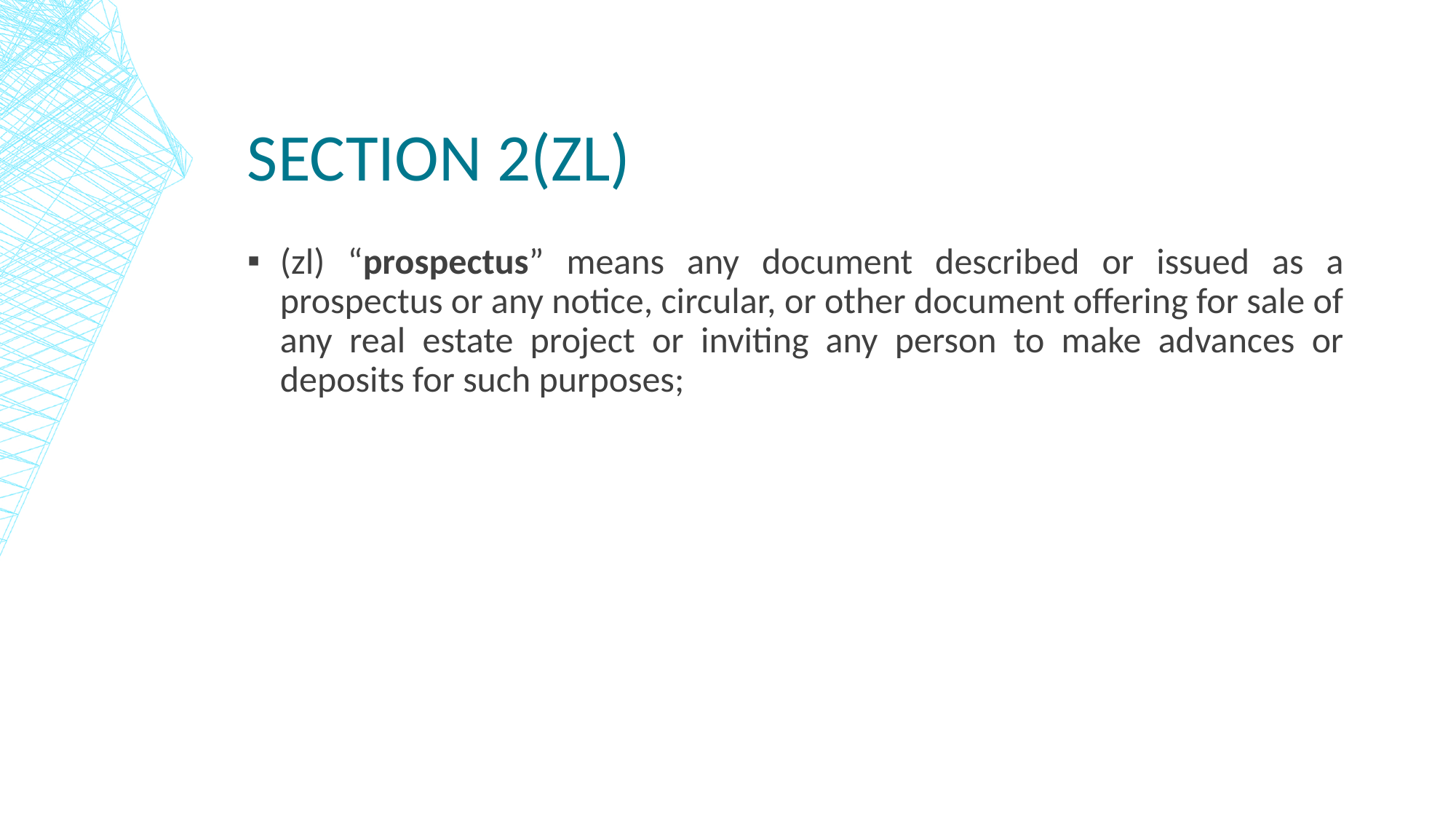

# Section 2(Zl)
(zl) “prospectus” means any document described or issued as a prospectus or any notice, circular, or other document offering for sale of any real estate project or inviting any person to make advances or deposits for such purposes;